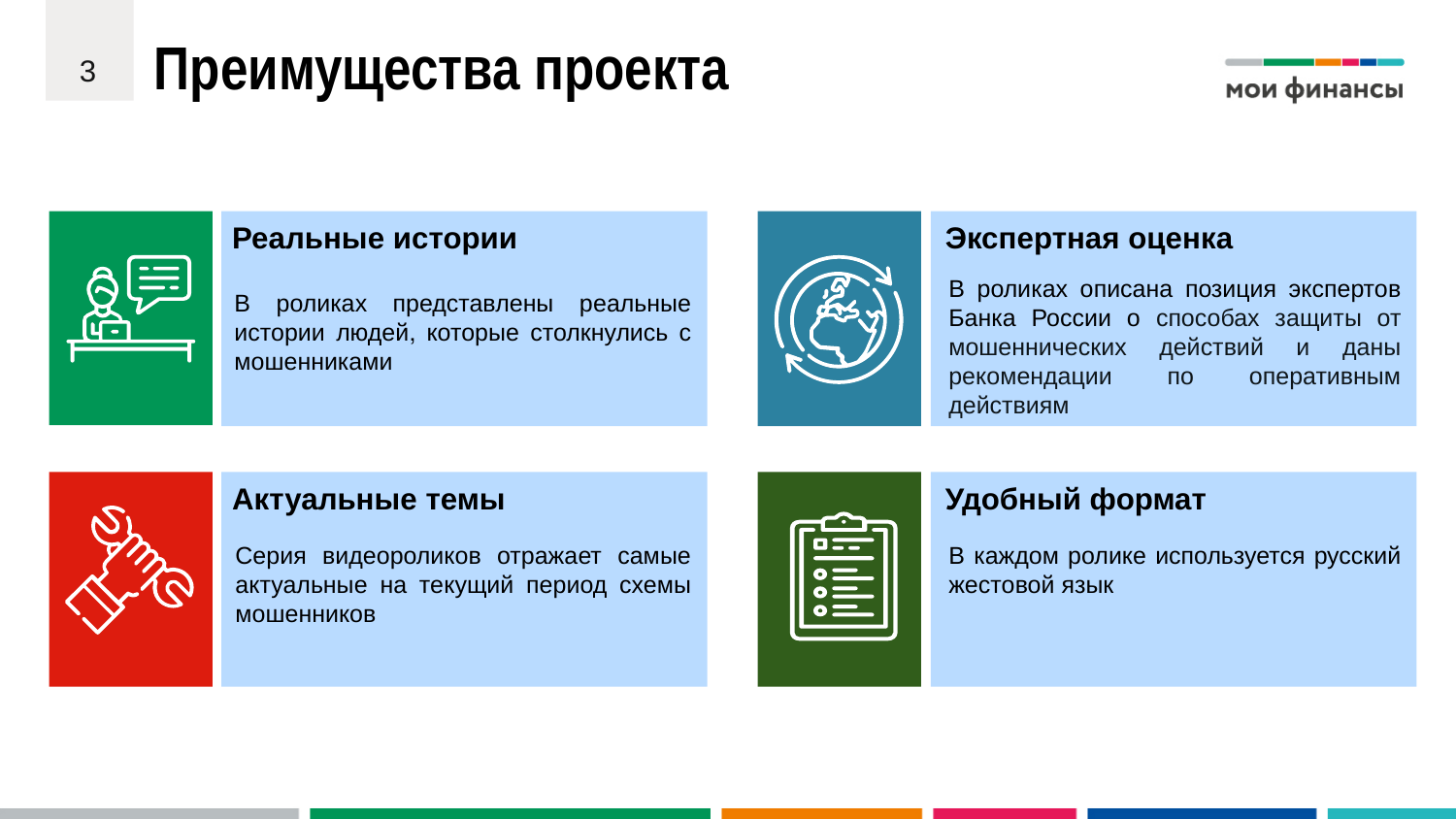

Преимущества проекта
3

Реальные истории
Экспертная оценка

В роликах описана позиция экспертов Банка России о способах защиты от мошеннических действий и даны рекомендации по оперативным действиям
В роликах представлены реальные истории людей, которые столкнулись с мошенниками

Актуальные темы
Удобный формат

Серия видеороликов отражает самые актуальные на текущий период схемы мошенников
В каждом ролике используется русский жестовой язык